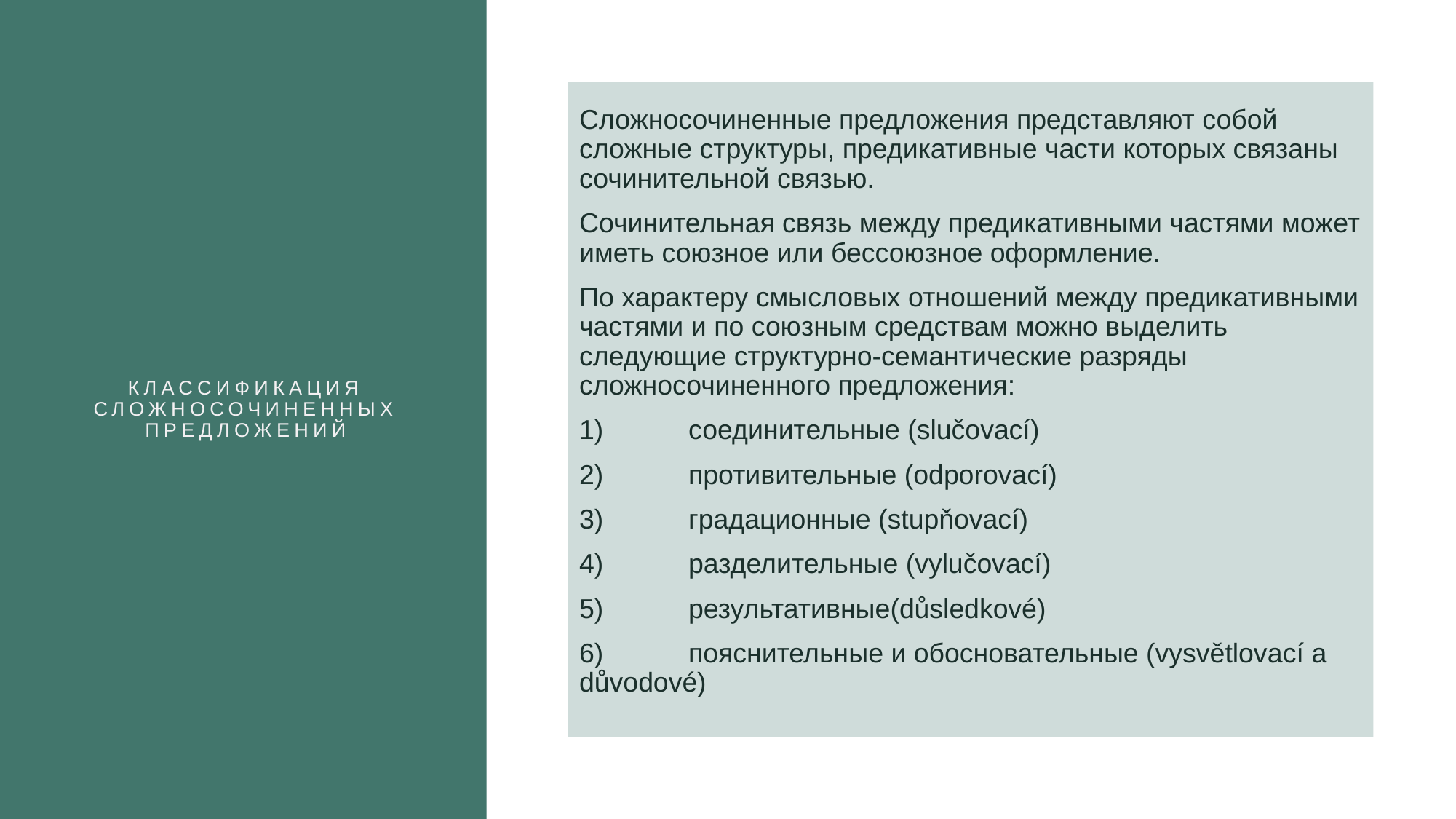

Сложносочиненные предложения представляют собой сложные структуры, предикативные части которых связаны сочинительной связью.
Сочинительная связь между предикативными частями может иметь союзное или бессоюзное оформление.
По характеру смысловых отношений между предикативными частями и по союзным средствам можно выделить следующие структурно-семантические разряды сложносочиненного предложения:
1)	соединительные (slučovací)
2)	противительные (odporovací)
3)	градационные (stupňovací)
4)	разделительные (vylučovací)
5)	результативные(důsledkové)
6)	пояснительные и обосновательные (vysvětlovací a důvodové)

# Классификация сложносочиненных предложений